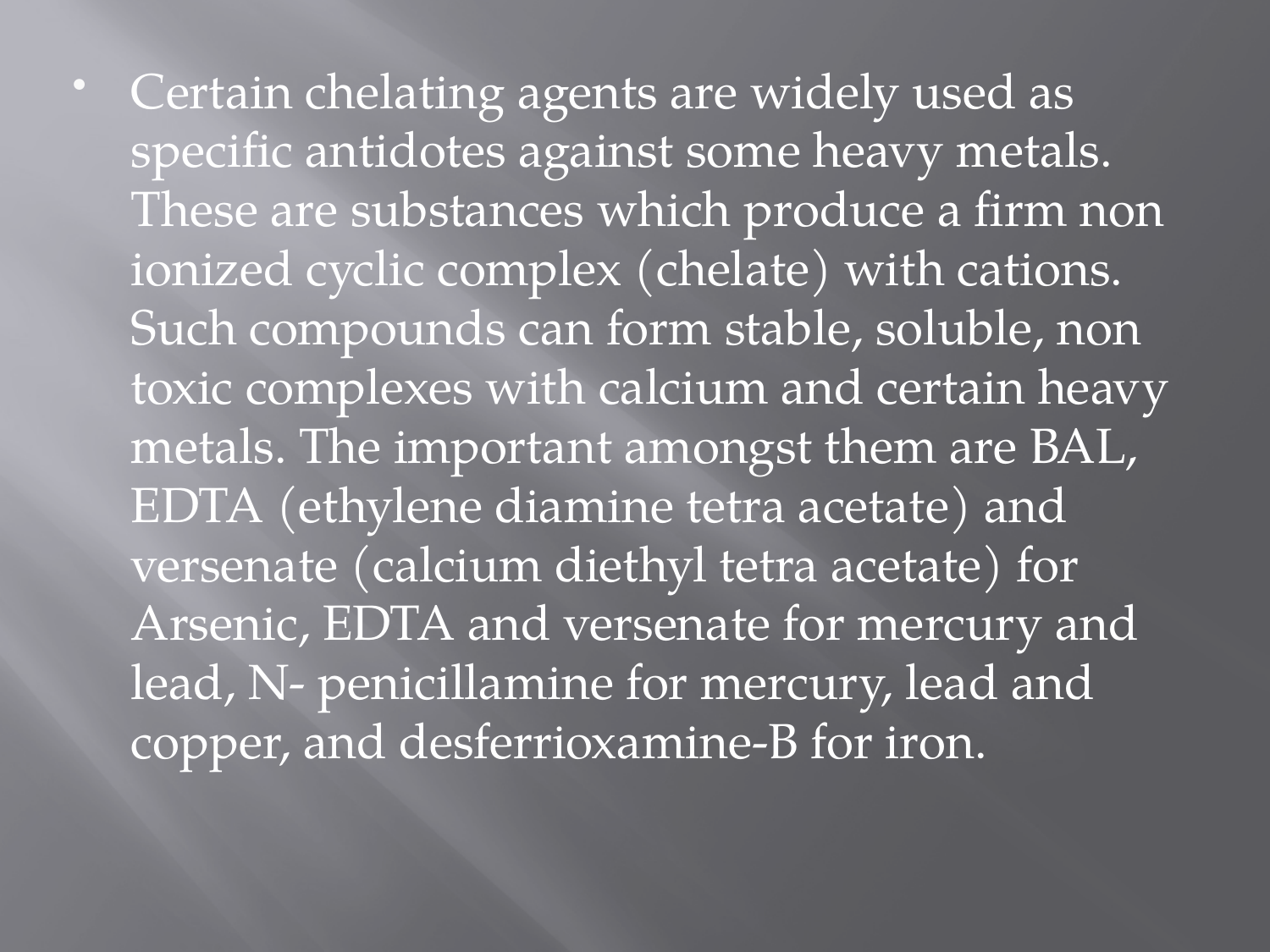

Certain chelating agents are widely used as specific antidotes against some heavy metals. These are substances which produce a firm non ionized cyclic complex (chelate) with cations. Such compounds can form stable, soluble, non toxic complexes with calcium and certain heavy metals. The important amongst them are BAL, EDTA (ethylene diamine tetra acetate) and versenate (calcium diethyl tetra acetate) for Arsenic, EDTA and versenate for mercury and lead, N- penicillamine for mercury, lead and copper, and desferrioxamine-B for iron.